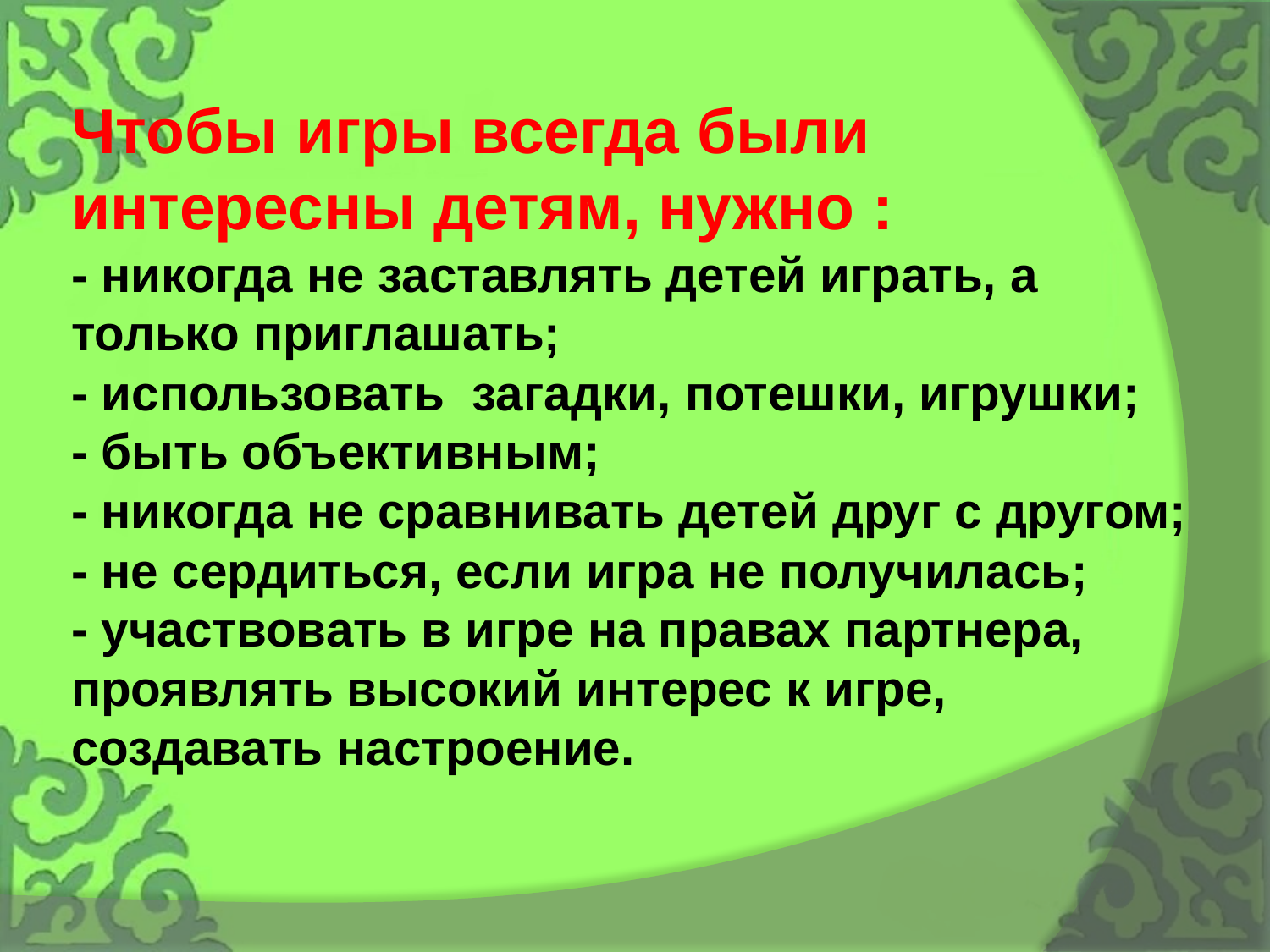

# Чтобы игры всегда были интересны детям, нужно : - никогда не заставлять детей играть, а только приглашать; - использовать  загадки, потешки, игрушки; - быть объективным; - никогда не сравнивать детей друг с другом; - не сердиться, если игра не получилась; - участвовать в игре на правах партнера, проявлять высокий интерес к игре, создавать настроение.